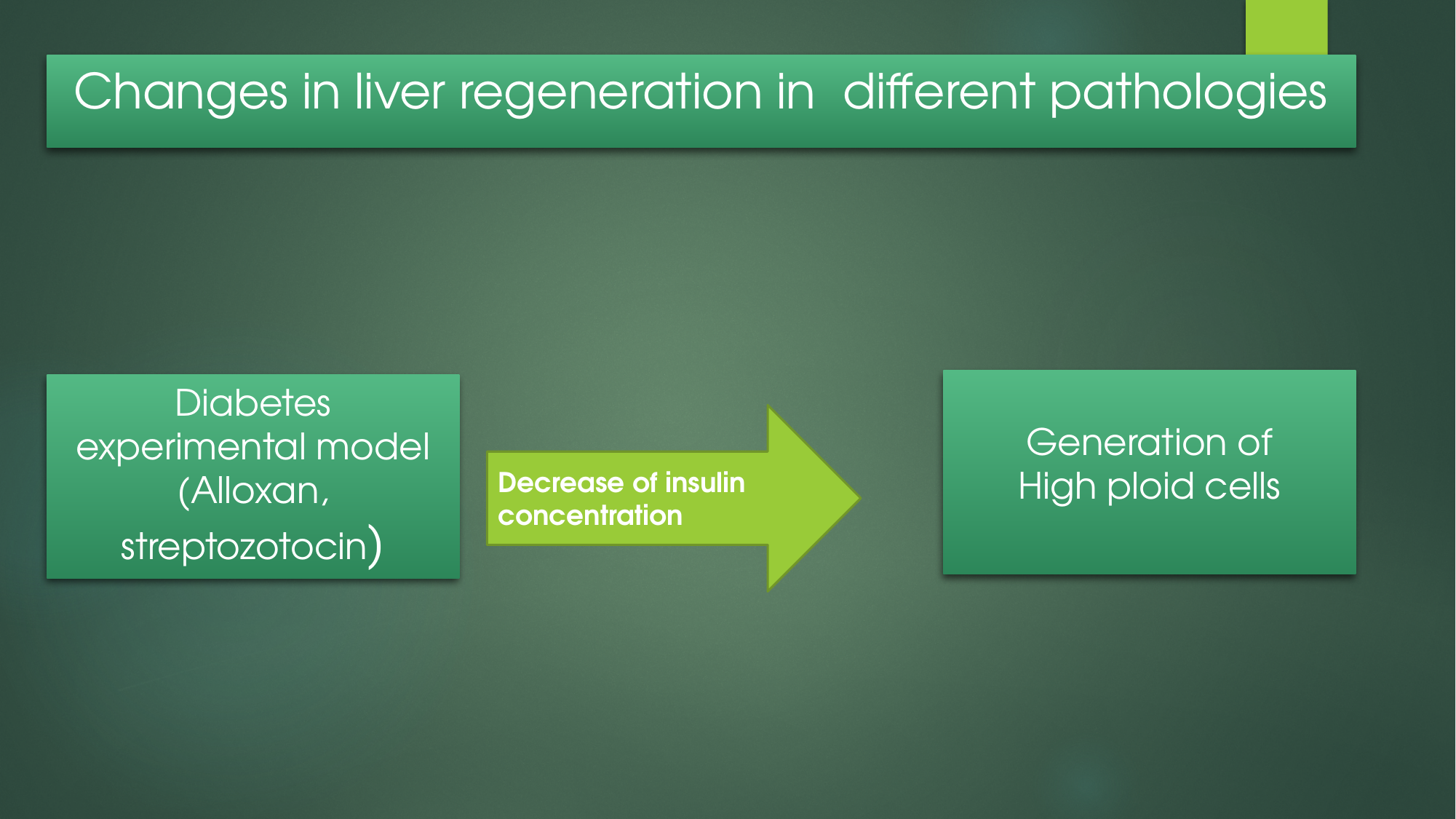

# Changes in liver regeneration in  different pathologies

Generation of
High ploid cells
Diabetes experimental model
(Alloxan, streptozotocin)

Decrease of insulin concentration